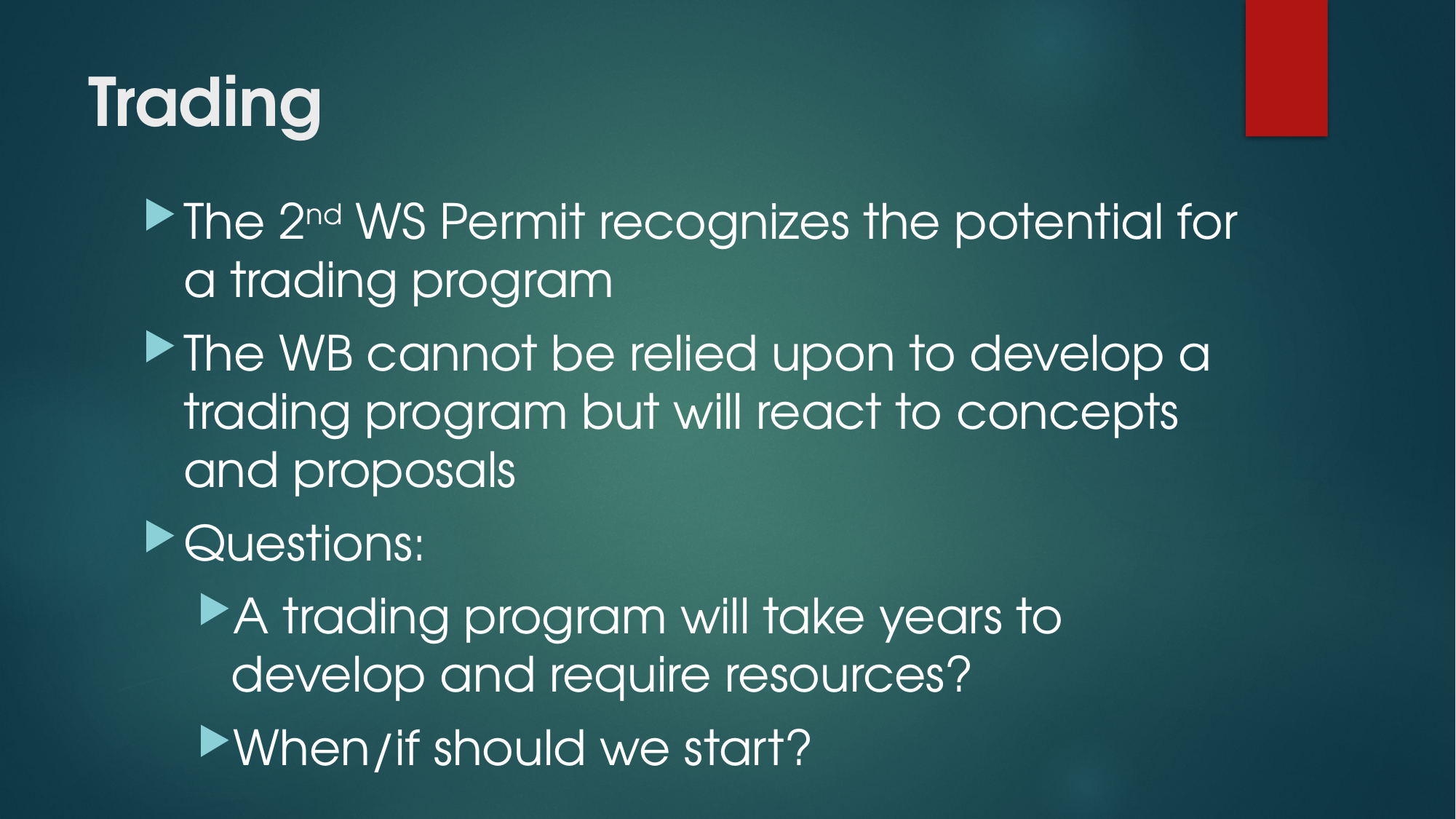

# Trading
The 2nd WS Permit recognizes the potential for a trading program
The WB cannot be relied upon to develop a trading program but will react to concepts and proposals
Questions:
A trading program will take years to develop and require resources?
When/if should we start?